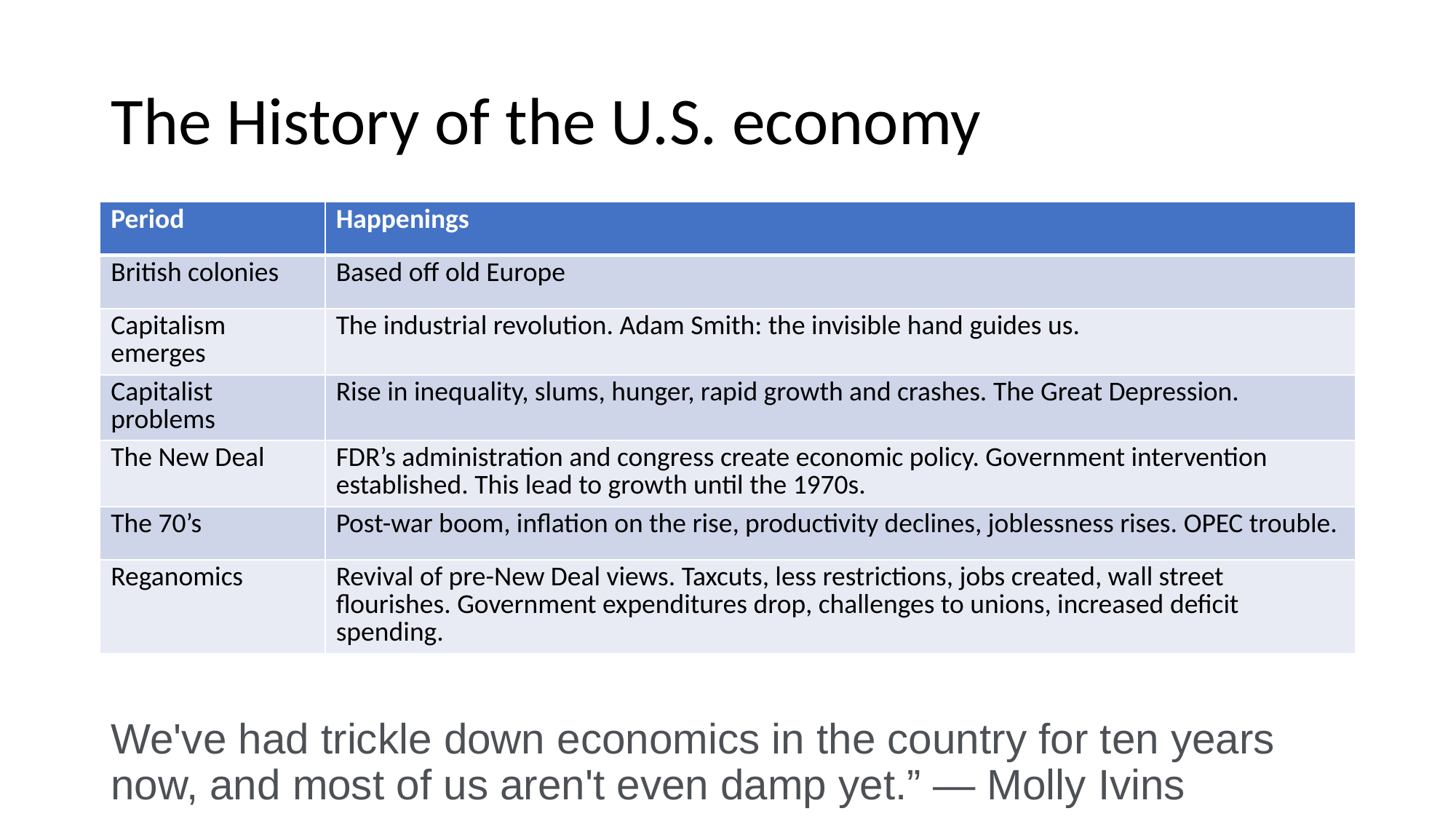

# The History of the U.S. economy
| Period | Happenings |
| --- | --- |
| British colonies | Based off old Europe |
| Capitalism emerges | The industrial revolution. Adam Smith: the invisible hand guides us. |
| Capitalist problems | Rise in inequality, slums, hunger, rapid growth and crashes. The Great Depression. |
| The New Deal | FDR’s administration and congress create economic policy. Government intervention established. This lead to growth until the 1970s. |
| The 70’s | Post-war boom, inflation on the rise, productivity declines, joblessness rises. OPEC trouble. |
| Reganomics | Revival of pre-New Deal views. Taxcuts, less restrictions, jobs created, wall street flourishes. Government expenditures drop, challenges to unions, increased deficit spending. |
We've had trickle down economics in the country for ten years now, and most of us aren't even damp yet.” — Molly Ivins